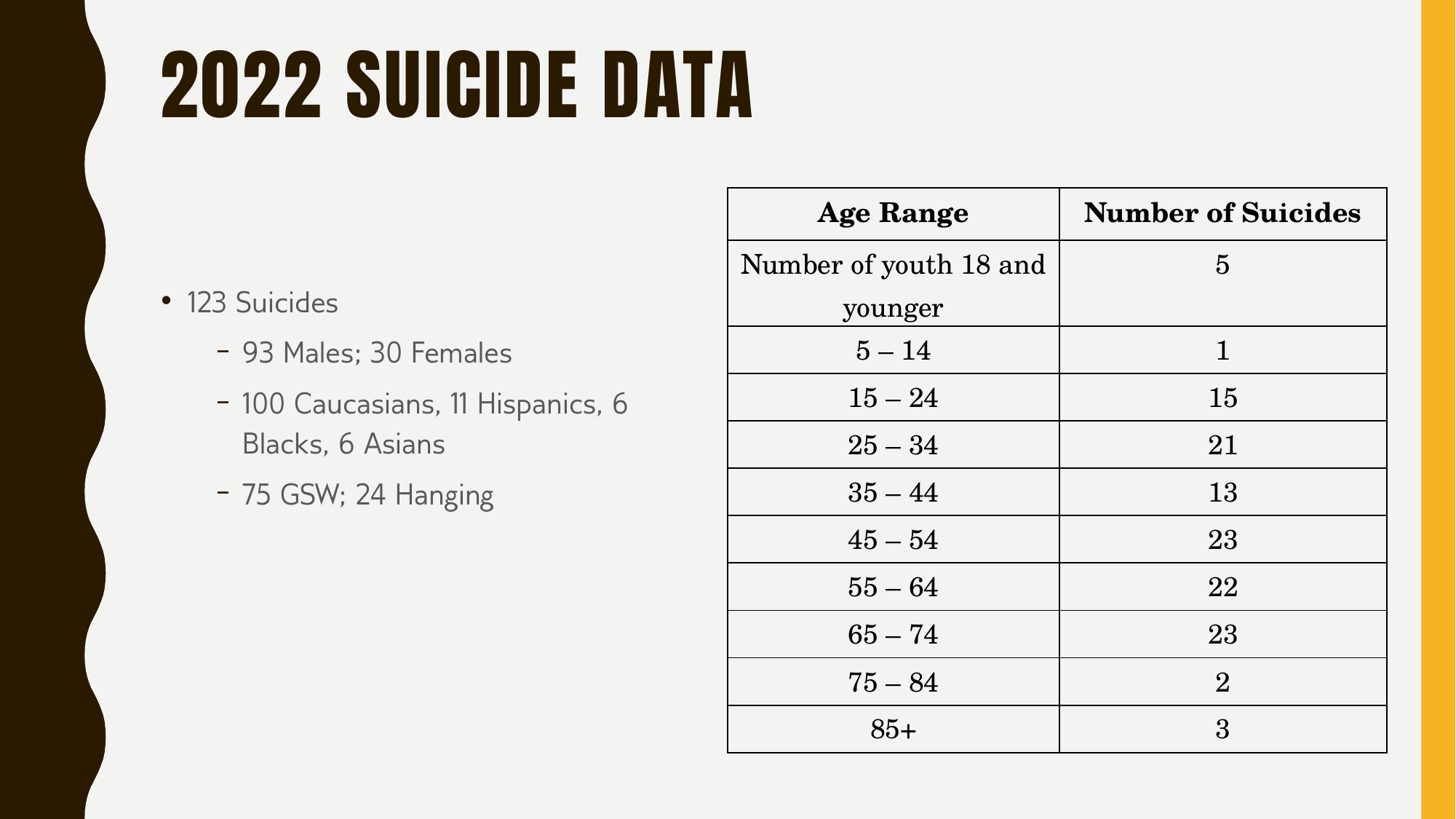

# 2022 Suicide Data
| Age Range | Number of Suicides |
| --- | --- |
| Number of youth 18 and younger | 5 |
| 5 – 14 | 1 |
| 15 – 24 | 15 |
| 25 – 34 | 21 |
| 35 – 44 | 13 |
| 45 – 54 | 23 |
| 55 – 64 | 22 |
| 65 – 74 | 23 |
| 75 – 84 | 2 |
| 85+ | 3 |
123 Suicides
93 Males; 30 Females
100 Caucasians, 11 Hispanics, 6 Blacks, 6 Asians
75 GSW; 24 Hanging